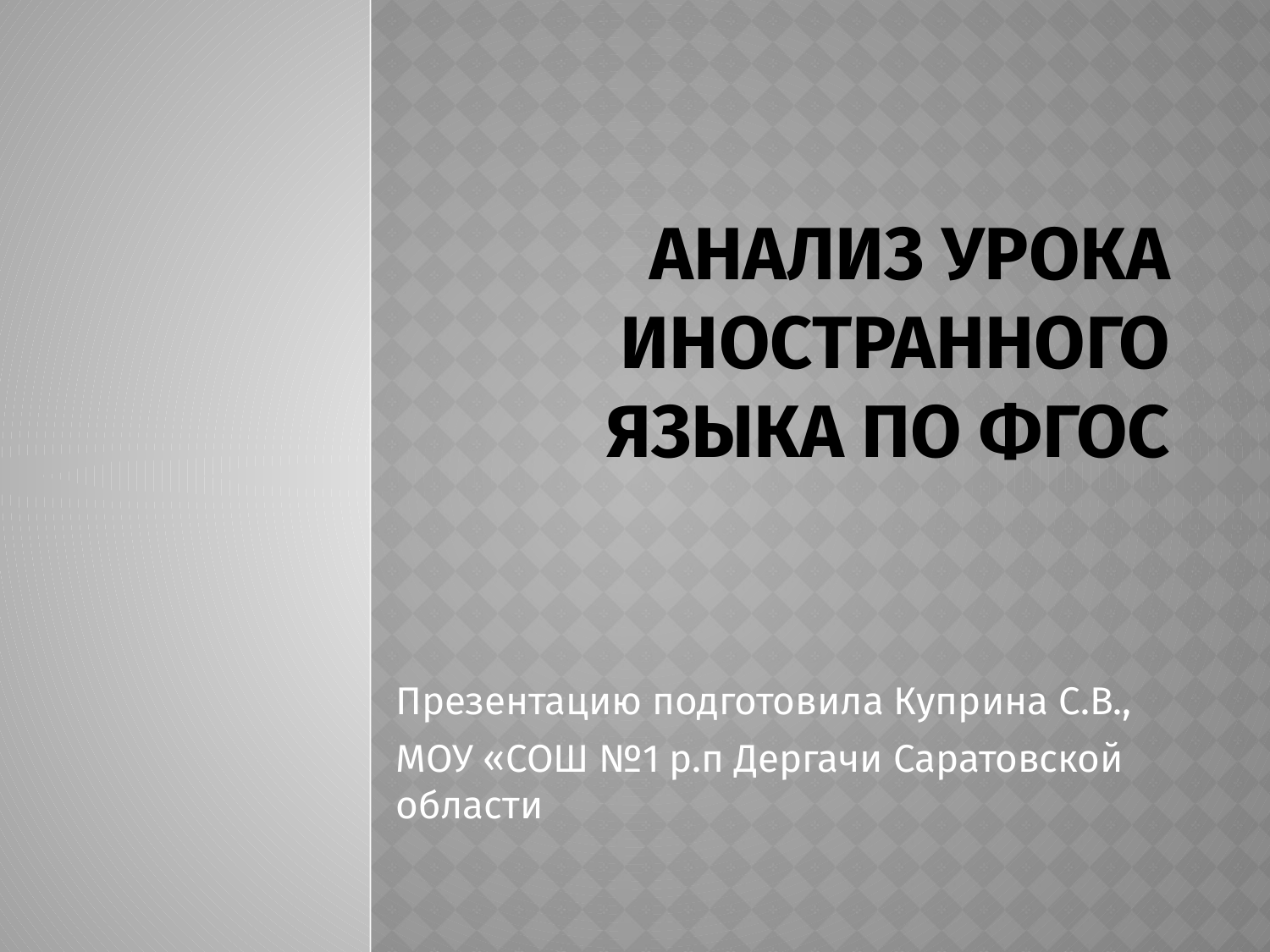

# Анализ урока иностранного языка по ФГОС
Презентацию подготовила Куприна С.В.,
МОУ «СОШ №1 р.п Дергачи Саратовской области